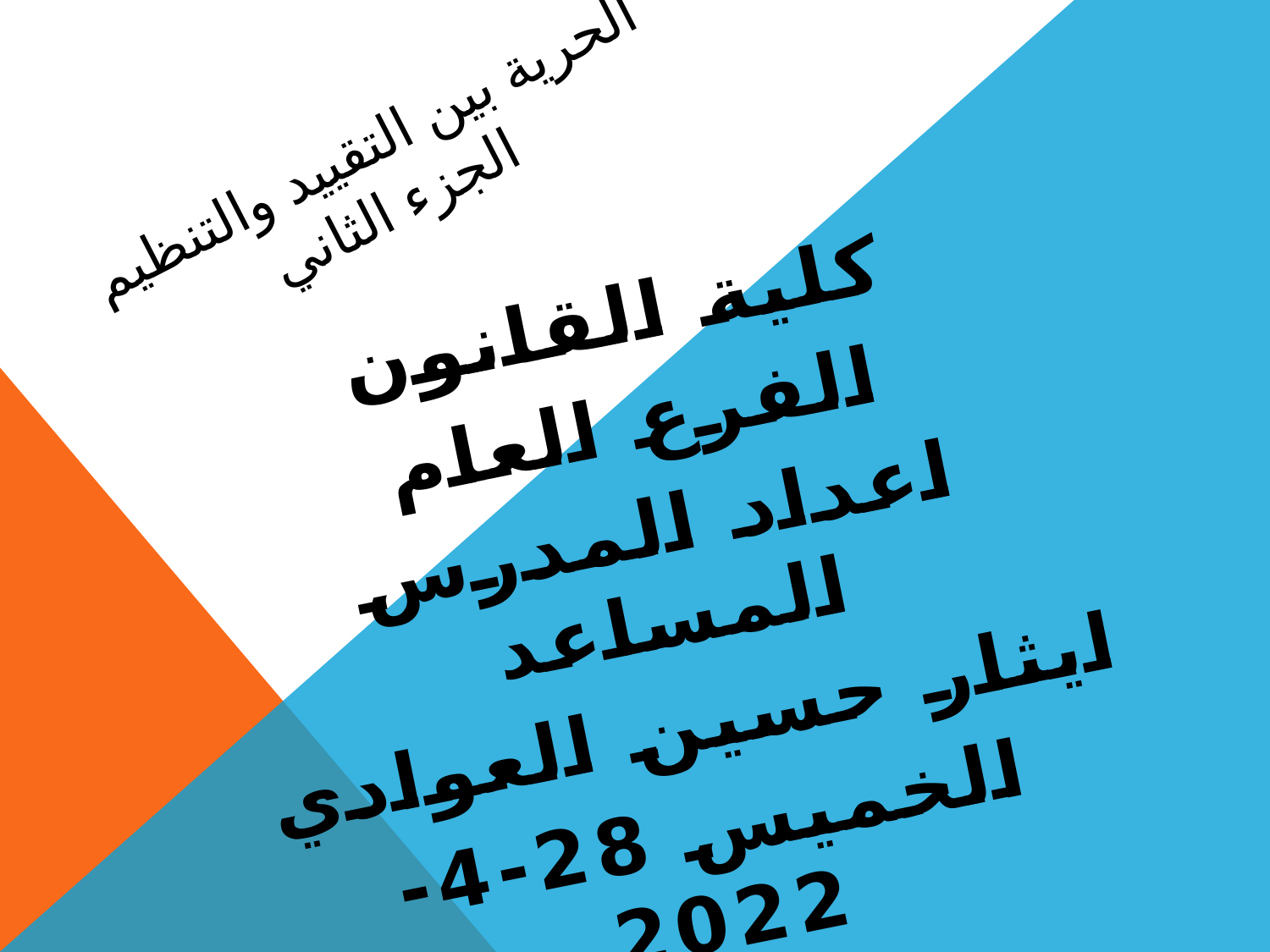

# الحرية بين التقييد والتنظيم الجزء الثاني
كلية القانون
الفرع العام
اعداد المدرس المساعد
ايثار حسين العوادي
الخميس 28-4-2022